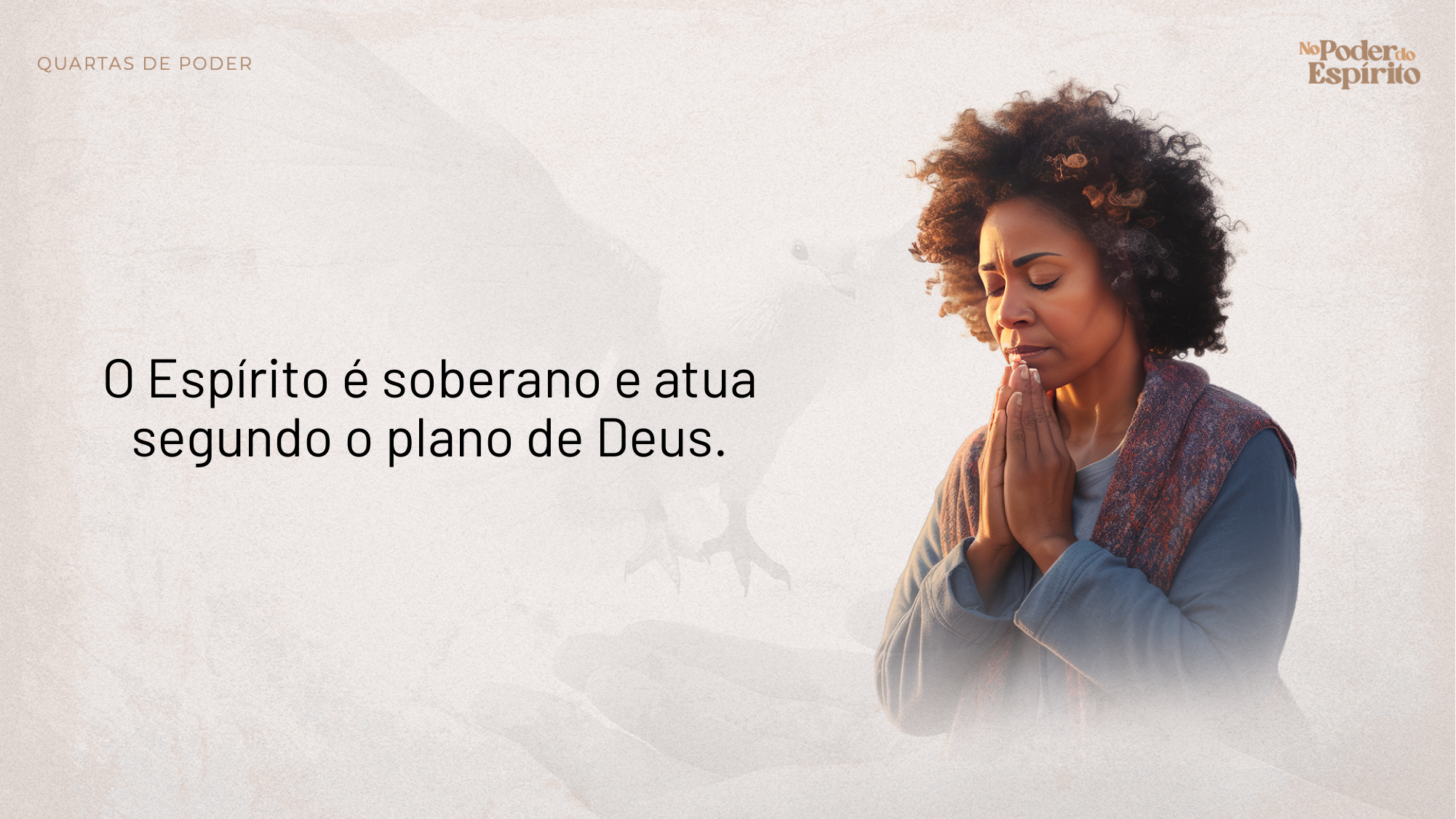

O Espírito é soberano e atua segundo o plano de Deus.